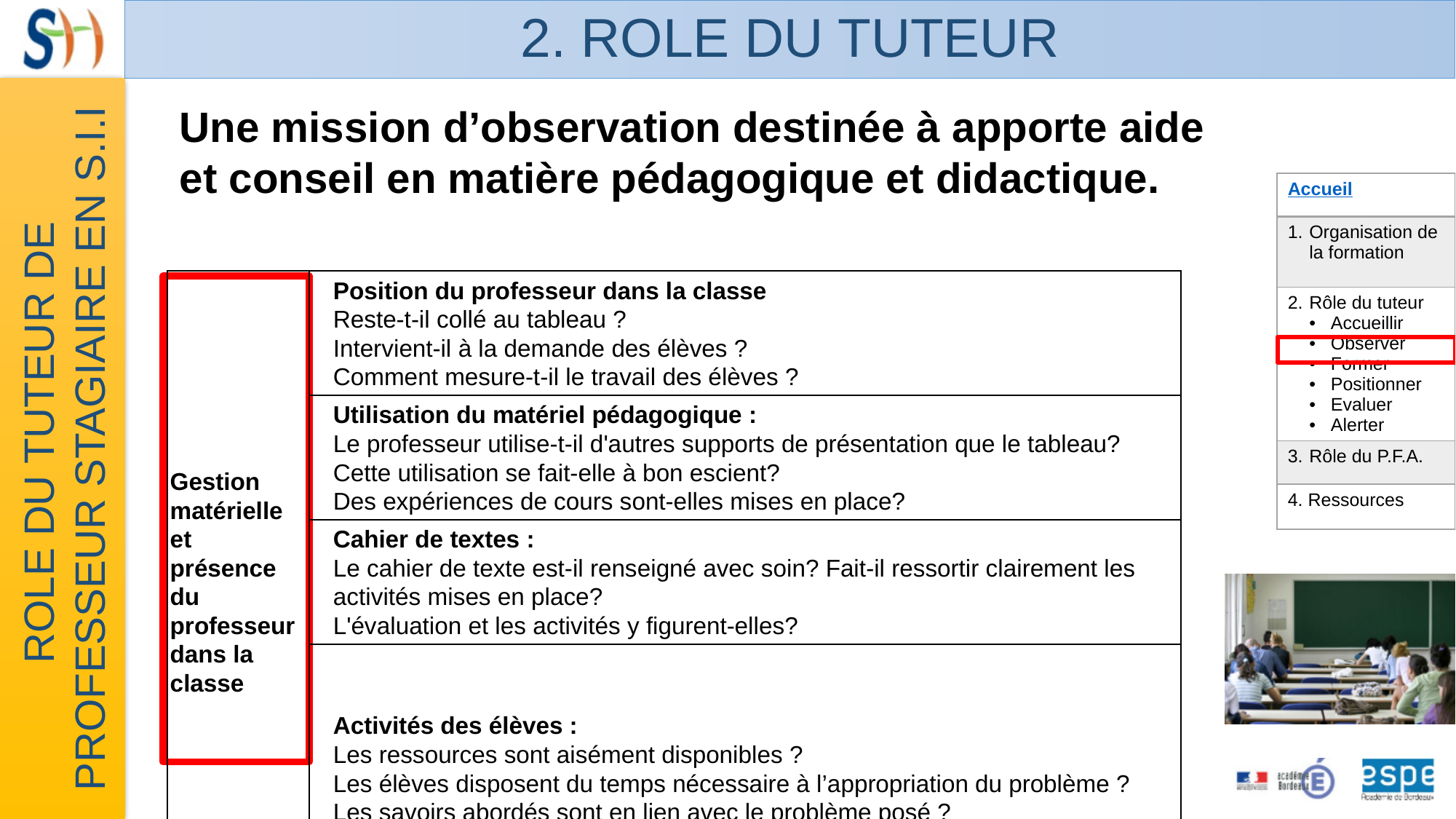

# 2. ROLE DU TUTEUR
Une mission d’observation destinée à apporte aide et conseil en matière pédagogique et didactique.
| Gestion matérielle et présence du professeur dans la classe | Position du professeur dans la classe Reste-t-il collé au tableau ? Intervient-il à la demande des élèves ? Comment mesure-t-il le travail des élèves ? |
| --- | --- |
|  | Utilisation du matériel pédagogique : Le professeur utilise-t-il d'autres supports de présentation que le tableau? Cette utilisation se fait-elle à bon escient? Des expériences de cours sont-elles mises en place? |
|  | Cahier de textes : Le cahier de texte est-il renseigné avec soin? Fait-il ressortir clairement les activités mises en place? L'évaluation et les activités y figurent-elles? |
|  | Activités des élèves : Les ressources sont aisément disponibles ? Les élèves disposent du temps nécessaire à l’appropriation du problème ? Les savoirs abordés sont en lien avec le problème posé ? |